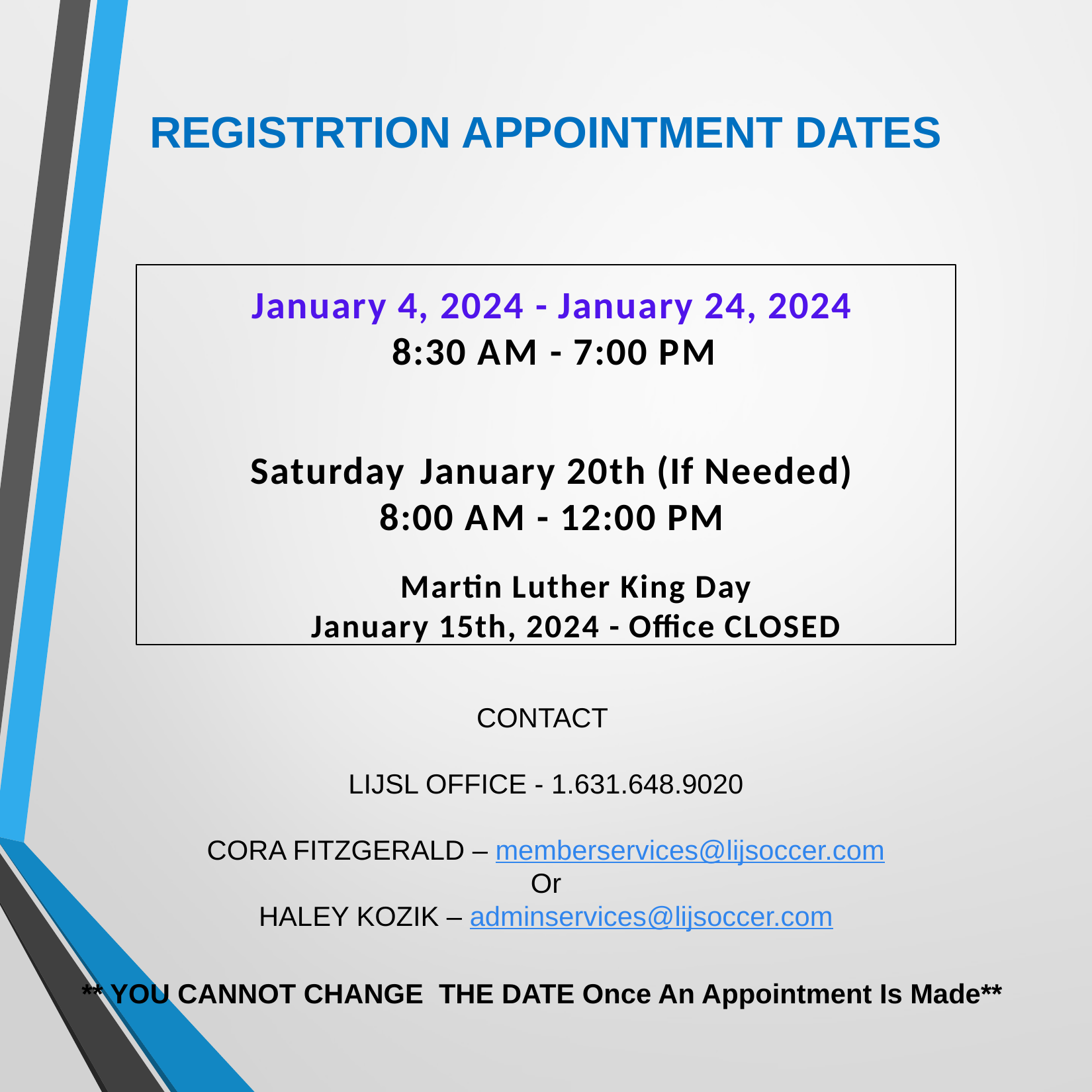

REGISTRTION APPOINTMENT DATES

January 4, 2024 - January 24, 2024
8:30 AM - 7:00 PM

Saturday January 20th (If Needed)
8:00 AM - 12:00 PM

Martin Luther King Day
January 15th, 2024 - Office CLOSED
CONTACT

LIJSL OFFICE - 1.631.648.9020

CORA FITZGERALD – memberservices@lijsoccer.com
Or
HALEY KOZIK – adminservices@lijsoccer.com
** YOU CANNOT CHANGE  THE DATE Once An Appointment Is Made**